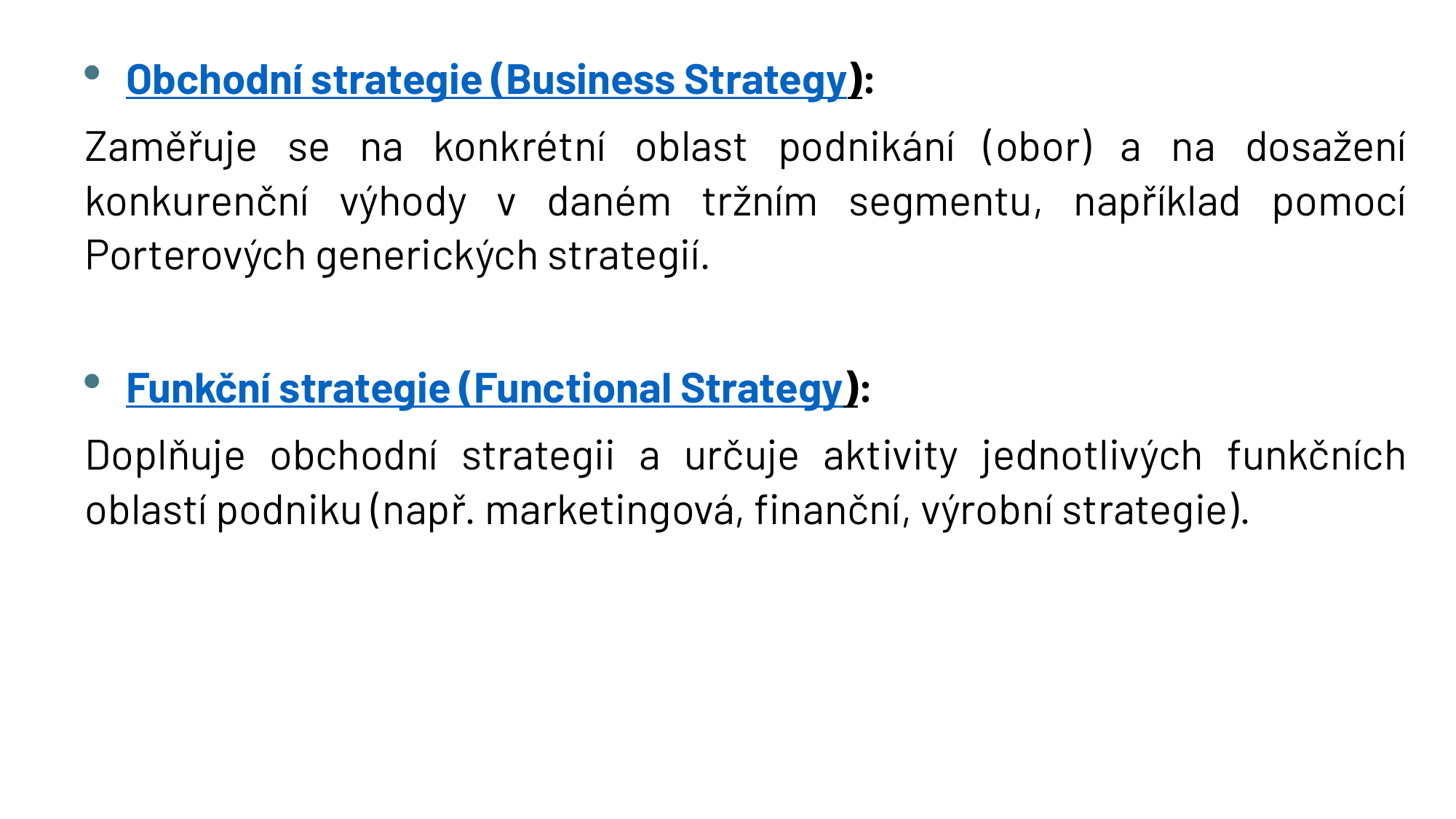

Obchodní strategie (Business Strategy):
Zaměřuje se na konkrétní oblast podnikání (obor) a na dosažení konkurenční výhody v daném tržním segmentu, například pomocí Porterových generických strategií.

Funkční strategie (Functional Strategy):
Doplňuje obchodní strategii a určuje aktivity jednotlivých funkčních oblastí podniku (např. marketingová, finanční, výrobní strategie).